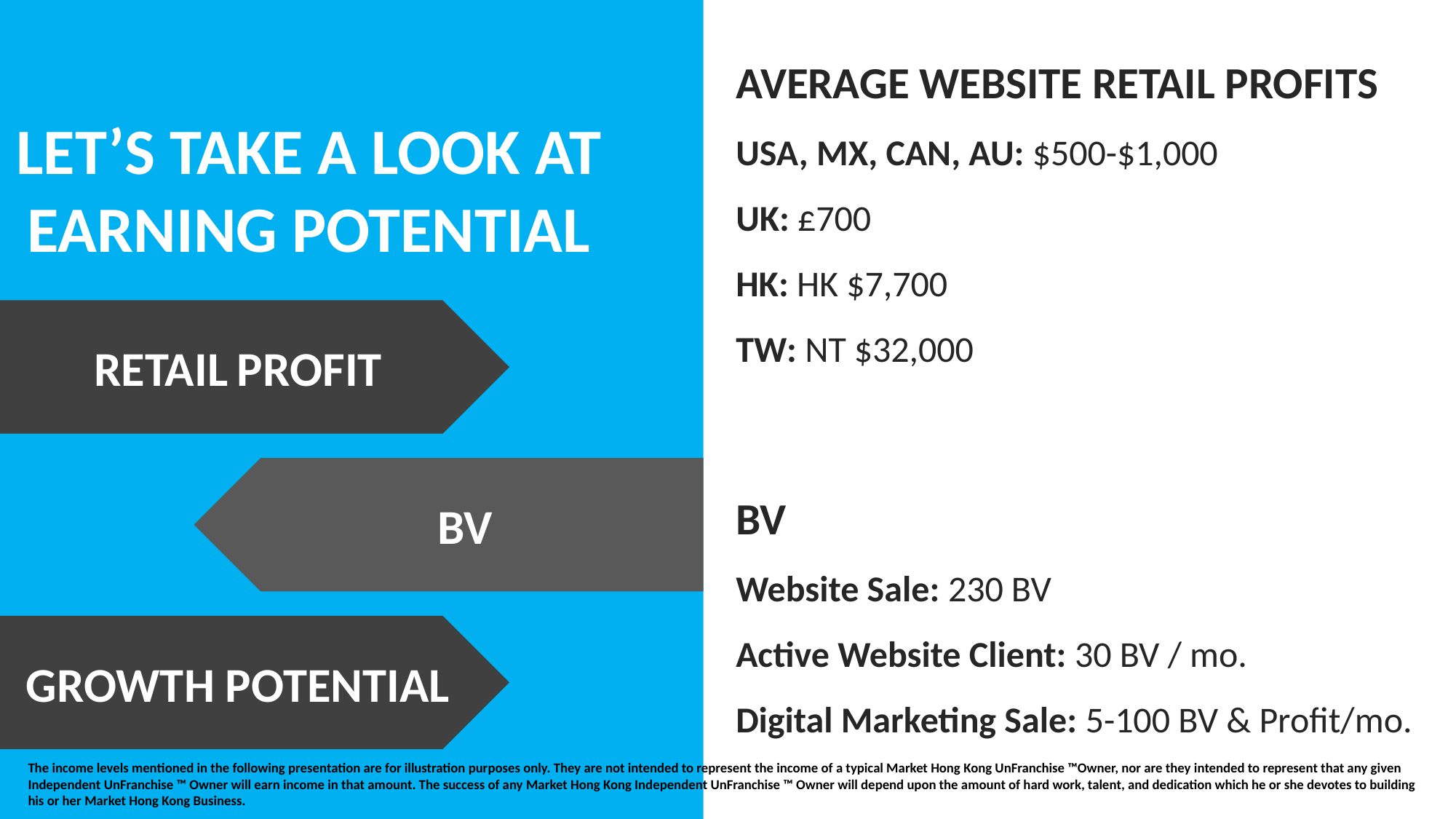

AVERAGE WEBSITE RETAIL PROFITS
USA, MX, CAN, AU: $500-$1,000
UK: £700
HK: HK $7,700
TW: NT $32,000
Let’s take a look at earning potential
Retail Profit
BV
BV
Website Sale: 230 BV
Active Website Client: 30 BV / mo.
Digital Marketing Sale: 5-100 BV & Profit/mo.
Growth Potential
The income levels mentioned in the following presentation are for illustration purposes only. They are not intended to represent the income of a typical Market Hong Kong UnFranchise ™Owner, nor are they intended to represent that any given Independent UnFranchise ™ Owner will earn income in that amount. The success of any Market Hong Kong Independent UnFranchise ™ Owner will depend upon the amount of hard work, talent, and dedication which he or she devotes to building his or her Market Hong Kong Business.